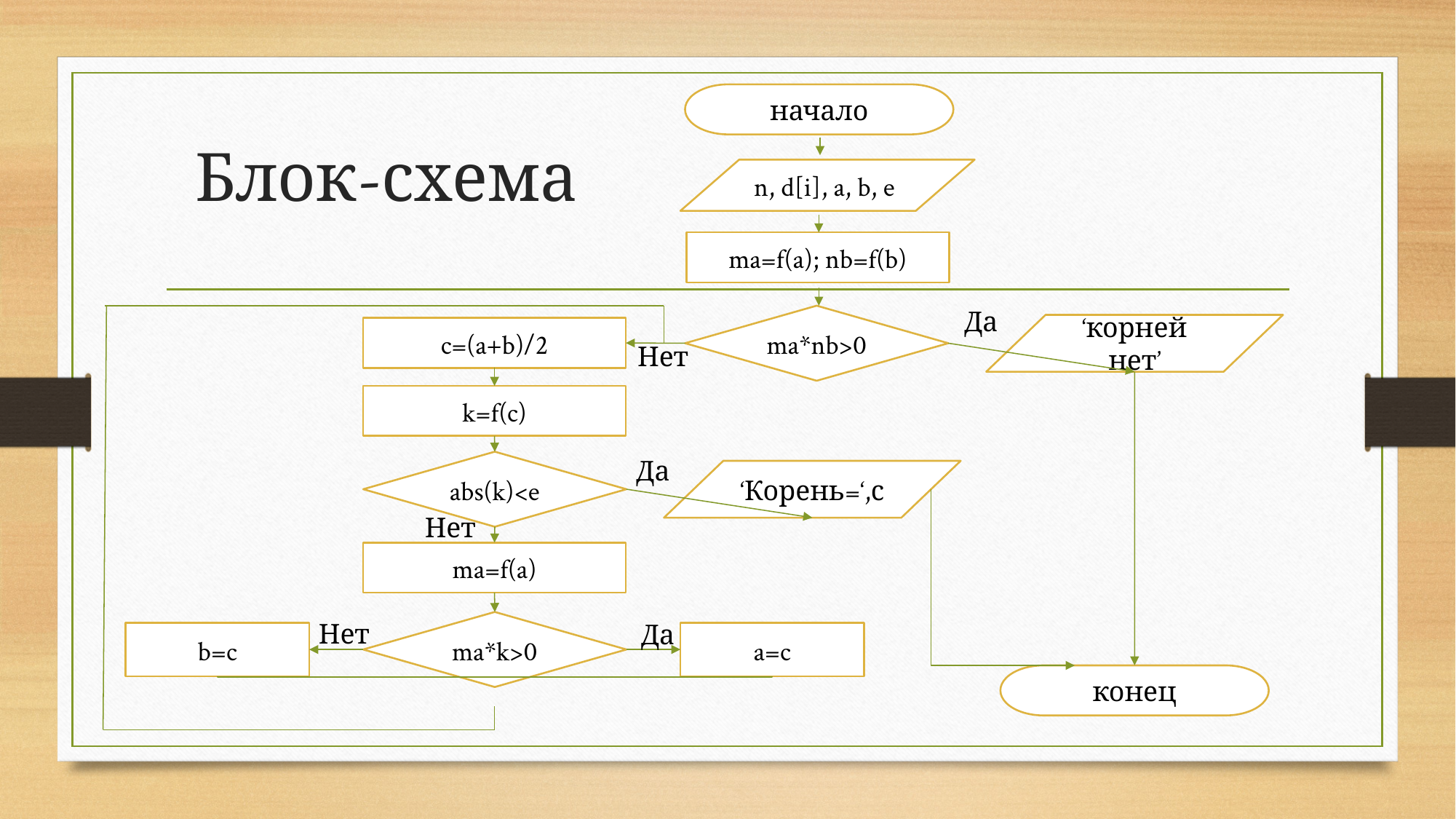

начало
# Блок-схема
n, d[i], a, b, e
ma=f(a); nb=f(b)
Да
ma*nb>0
‘корней нет’
c=(a+b)/2
Нет
k=f(c)
Да
abs(k)<e
‘Корень=‘,с
Нет
ma=f(a)
Нет
Да
ma*k>0
a=c
b=c
конец